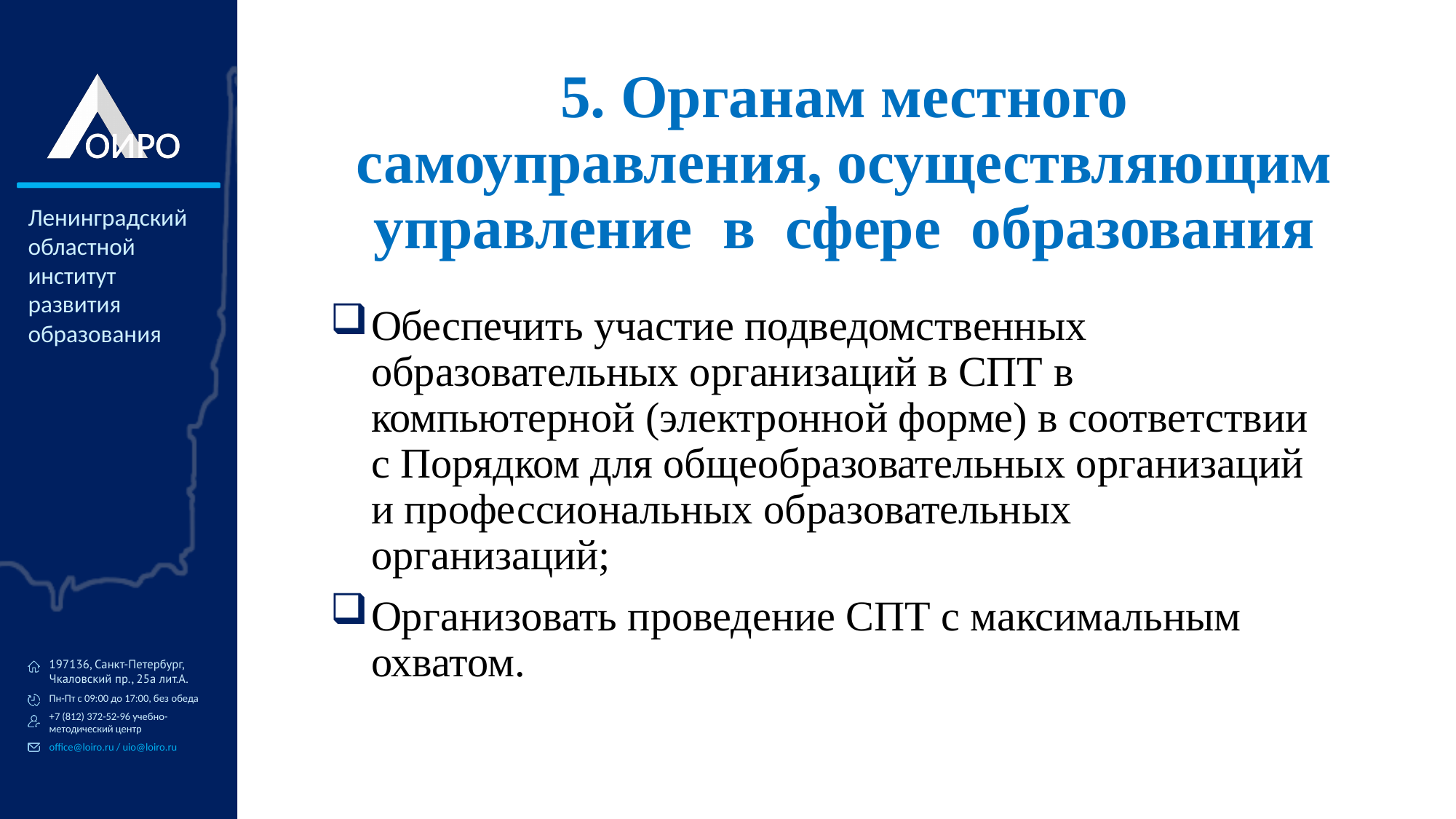

# 5. Органам местного самоуправления, осуществляющим  управление  в  сфере  образования
Обеспечить участие подведомственных образовательных организаций в СПТ в компьютерной (электронной форме) в соответствии с Порядком для общеобразовательных организаций и профессиональных образовательных организаций;
Организовать проведение СПТ с максимальным охватом.